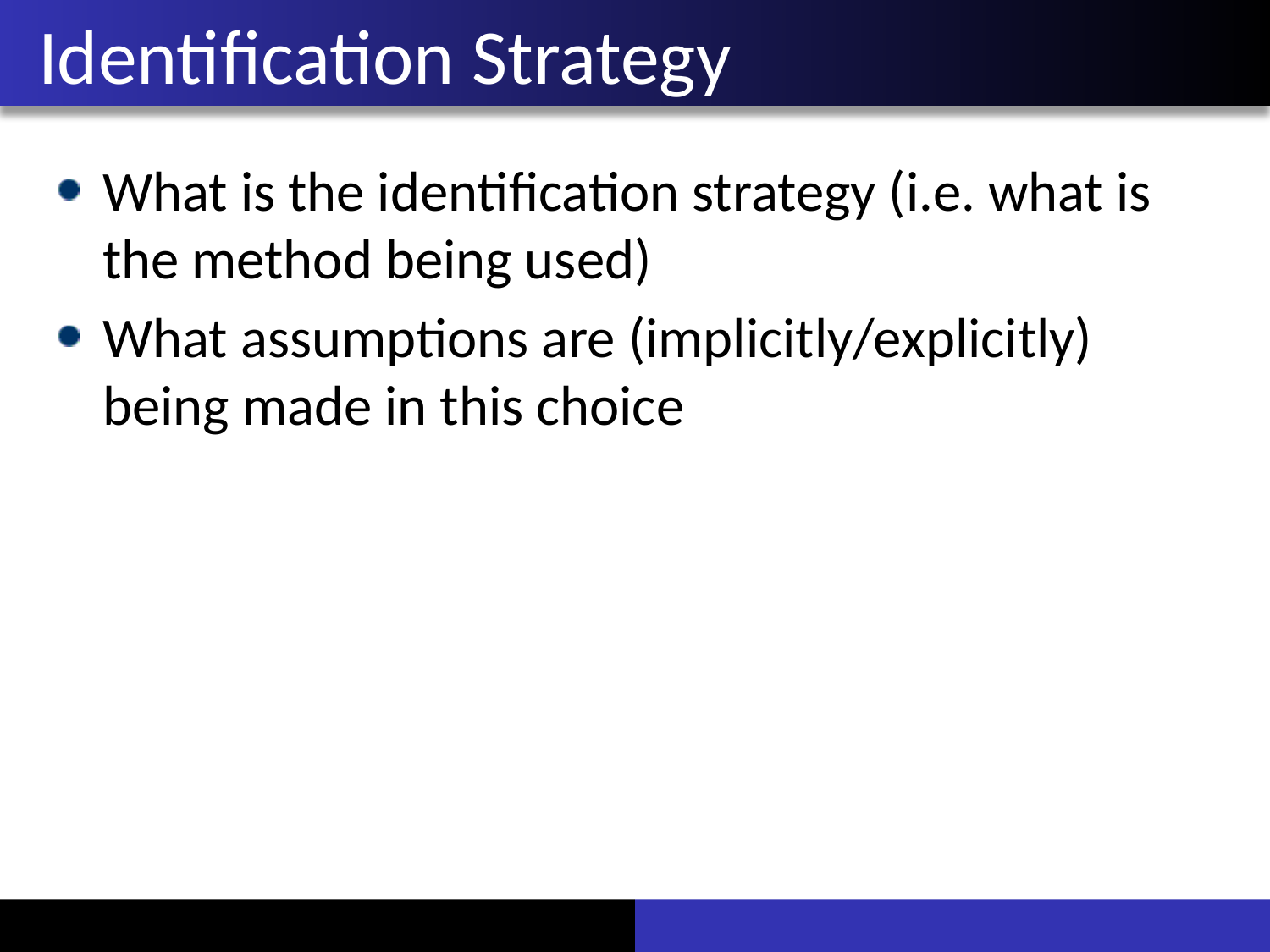

# Identification Strategy
What is the identification strategy (i.e. what is the method being used)
What assumptions are (implicitly/explicitly) being made in this choice